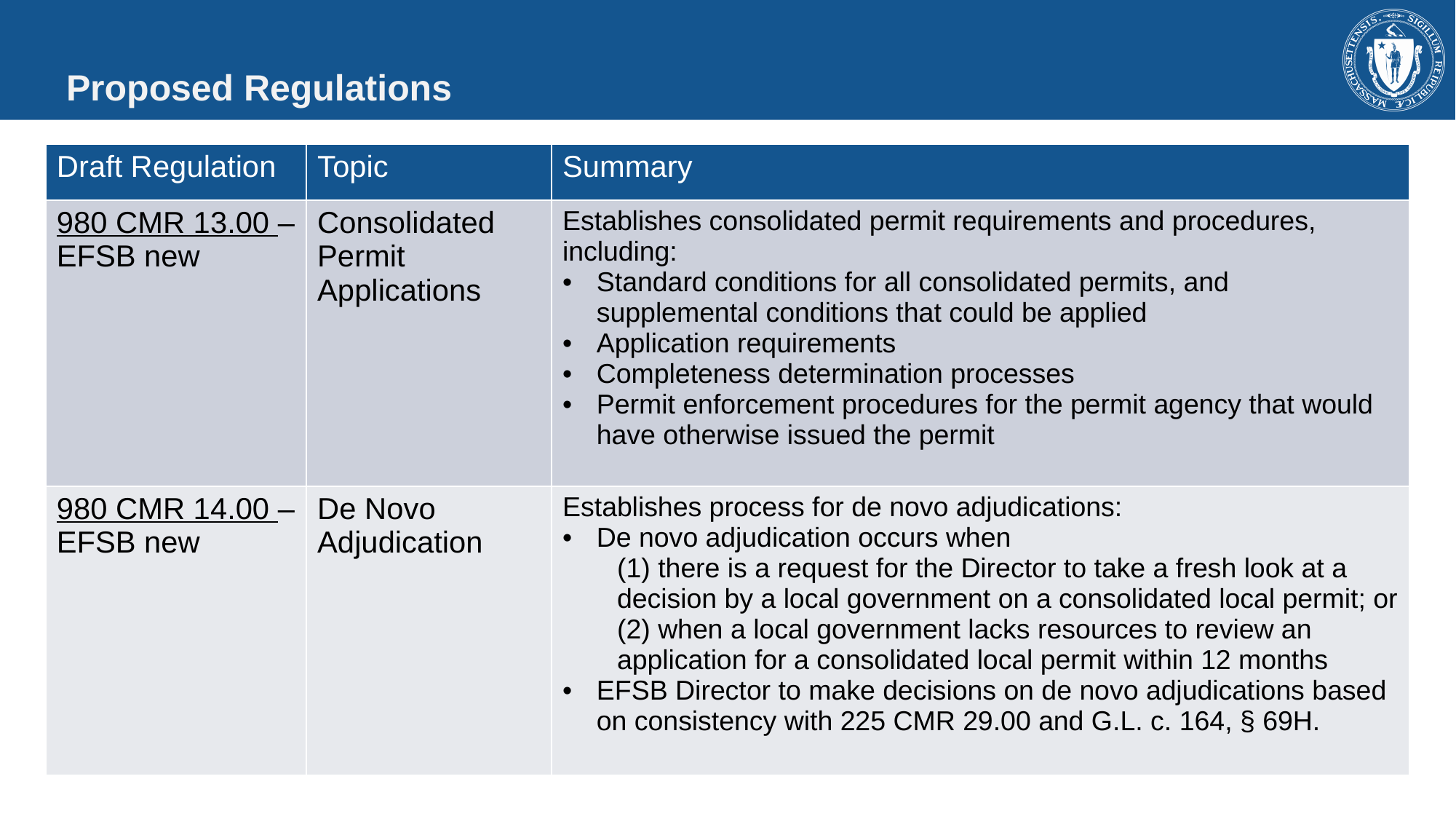

10
# Proposed Regulations
| Draft Regulation | Topic | Summary |
| --- | --- | --- |
| 980 CMR 13.00 – EFSB new | Consolidated Permit Applications | Establishes consolidated permit requirements and procedures, including: Standard conditions for all consolidated permits, and supplemental conditions that could be applied Application requirements Completeness determination processes Permit enforcement procedures for the permit agency that would have otherwise issued the permit |
| 980 CMR 14.00 – EFSB new | De Novo Adjudication | Establishes process for de novo adjudications: De novo adjudication occurs when (1) there is a request for the Director to take a fresh look at a decision by a local government on a consolidated local permit; or (2) when a local government lacks resources to review an application for a consolidated local permit within 12 months EFSB Director to make decisions on de novo adjudications based on consistency with 225 CMR 29.00 and G.L. c. 164, § 69H. |